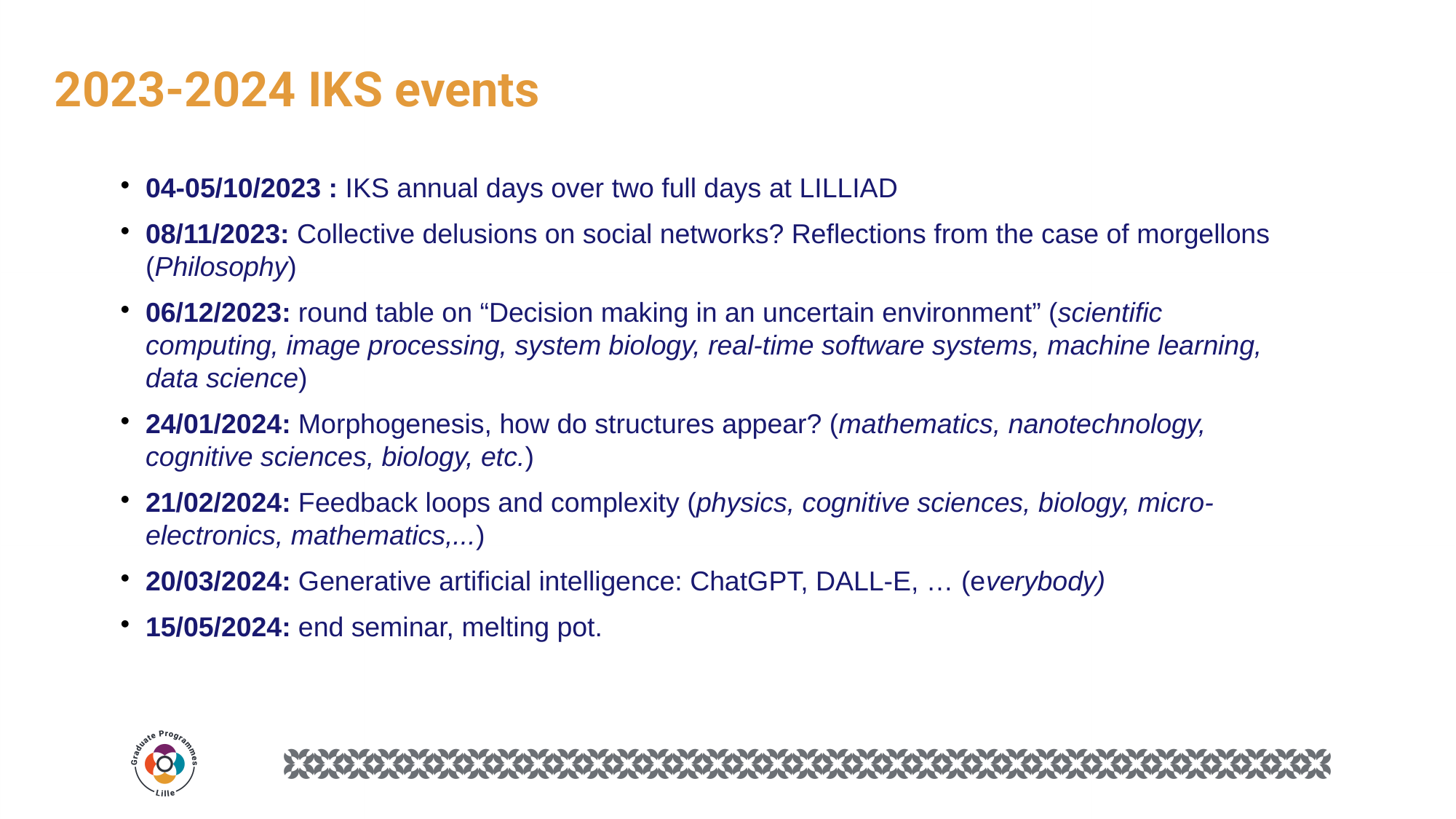

2023-2024 IKS events

04-05/10/2023 : IKS annual days over two full days at LILLIAD
08/11/2023: Collective delusions on social networks? Reflections from the case of morgellons (Philosophy)
06/12/2023: round table on “Decision making in an uncertain environment” (scientific computing, image processing, system biology, real-time software systems, machine learning, data science)
24/01/2024: Morphogenesis, how do structures appear? (mathematics, nanotechnology, cognitive sciences, biology, etc.)
21/02/2024: Feedback loops and complexity (physics, cognitive sciences, biology, micro-electronics, mathematics,...)
20/03/2024: Generative artificial intelligence: ChatGPT, DALL-E, … (everybody)
15/05/2024: end seminar, melting pot.